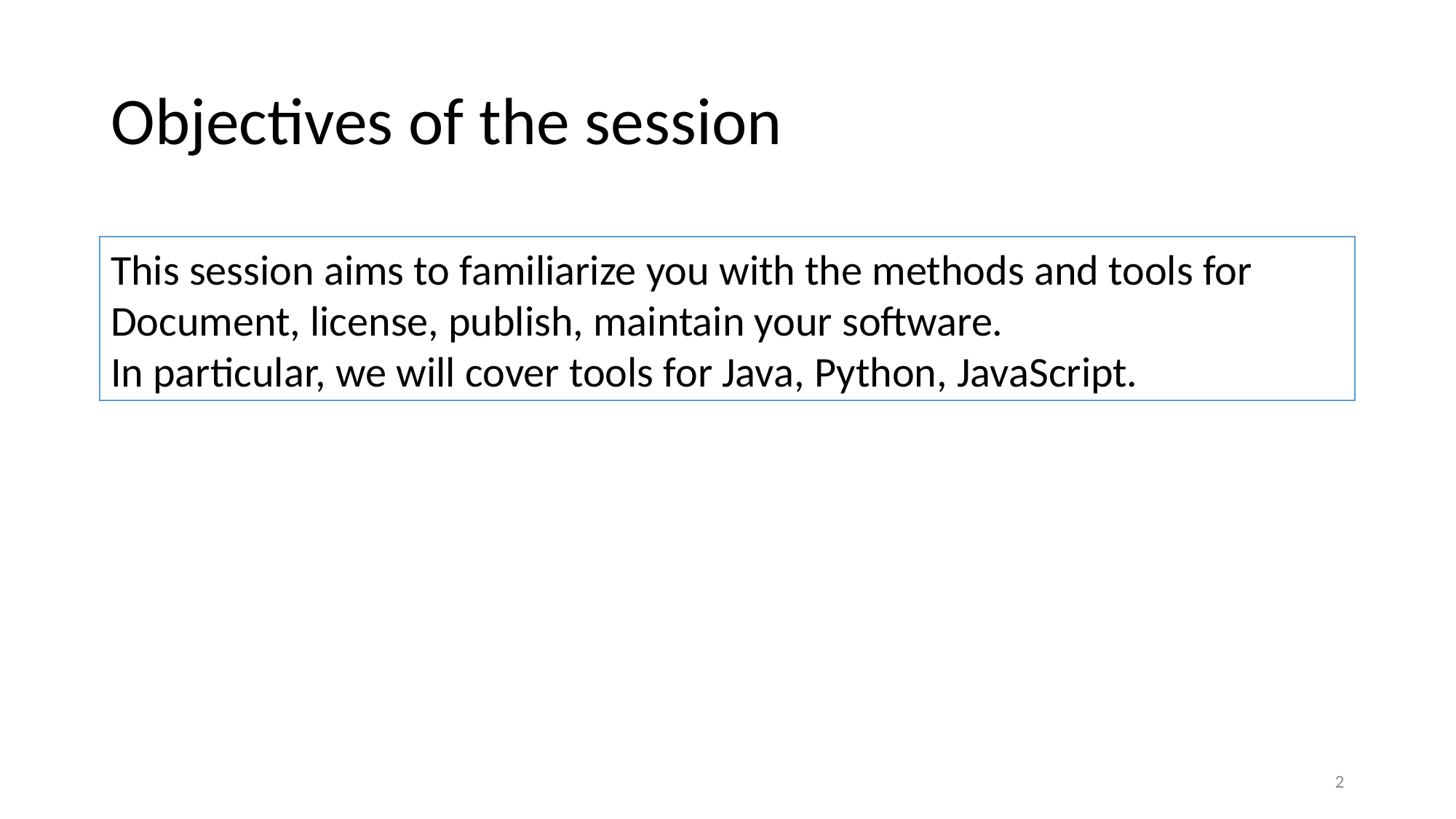

# Objectives of the session
This session aims to familiarize you with the methods and tools for Document, license, publish, maintain your software.
In particular, we will cover tools for Java, Python, JavaScript.
2